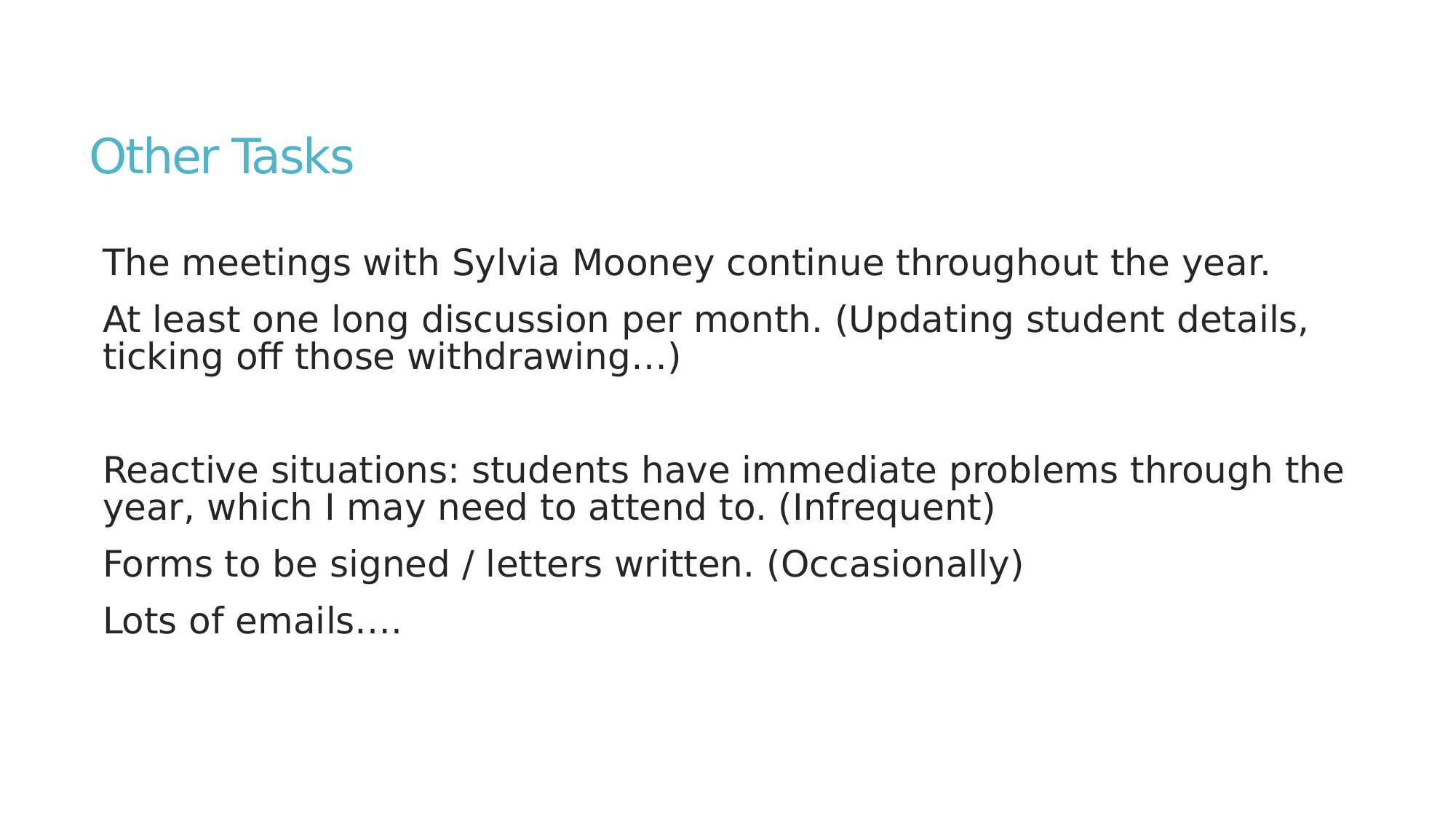

# Other Tasks
The meetings with Sylvia Mooney continue throughout the year.
At least one long discussion per month. (Updating student details, ticking off those withdrawing…)

Reactive situations: students have immediate problems through the year, which I may need to attend to. (Infrequent)
Forms to be signed / letters written. (Occasionally)
Lots of emails….